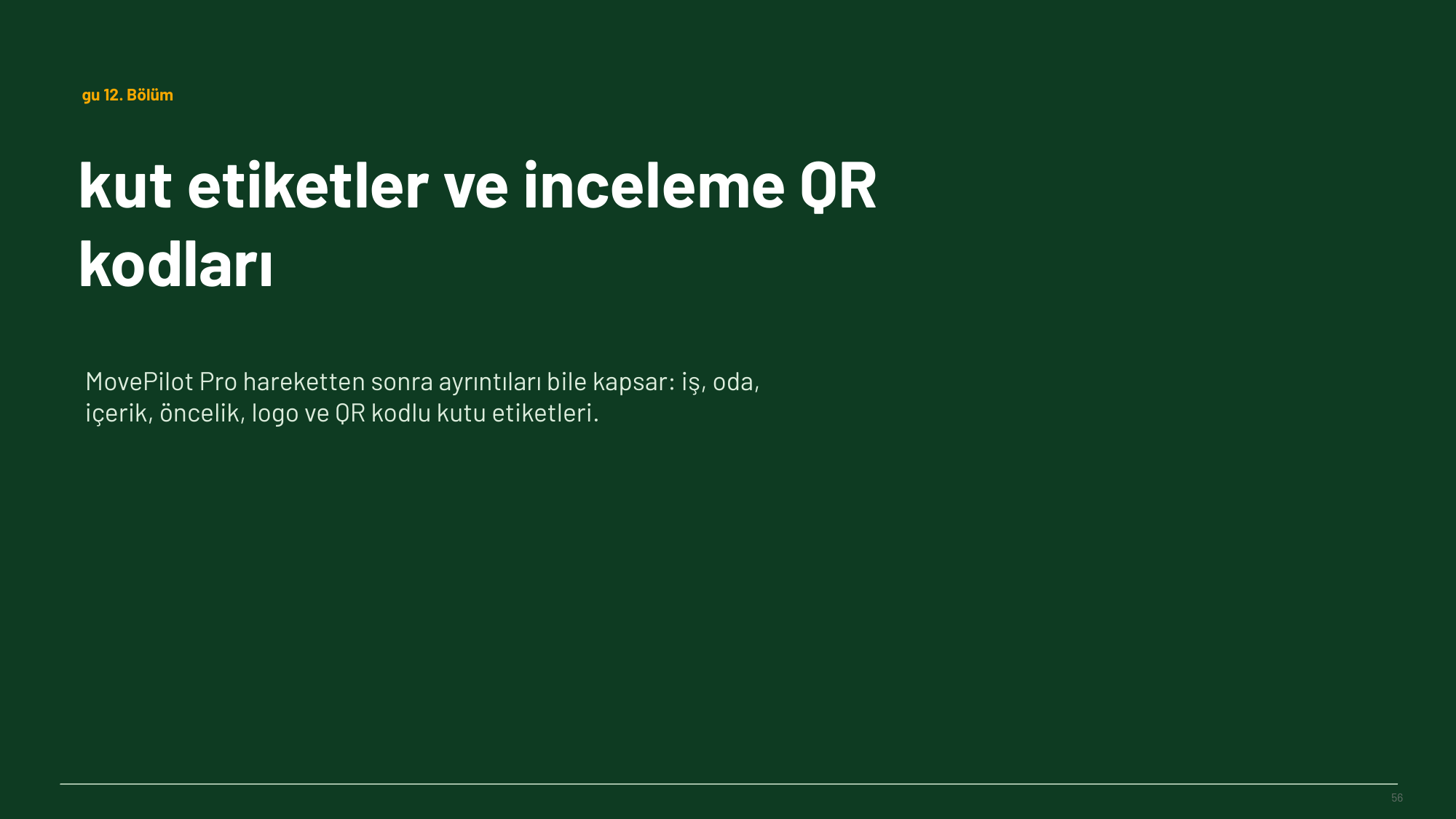

MovePilot Pro 4.0
gu 12. Bölüm
kut etiketler ve inceleme QR kodları
MovePilot Pro hareketten sonra ayrıntıları bile kapsar: iş, oda, içerik, öncelik, logo ve QR kodlu kutu etiketleri.

56